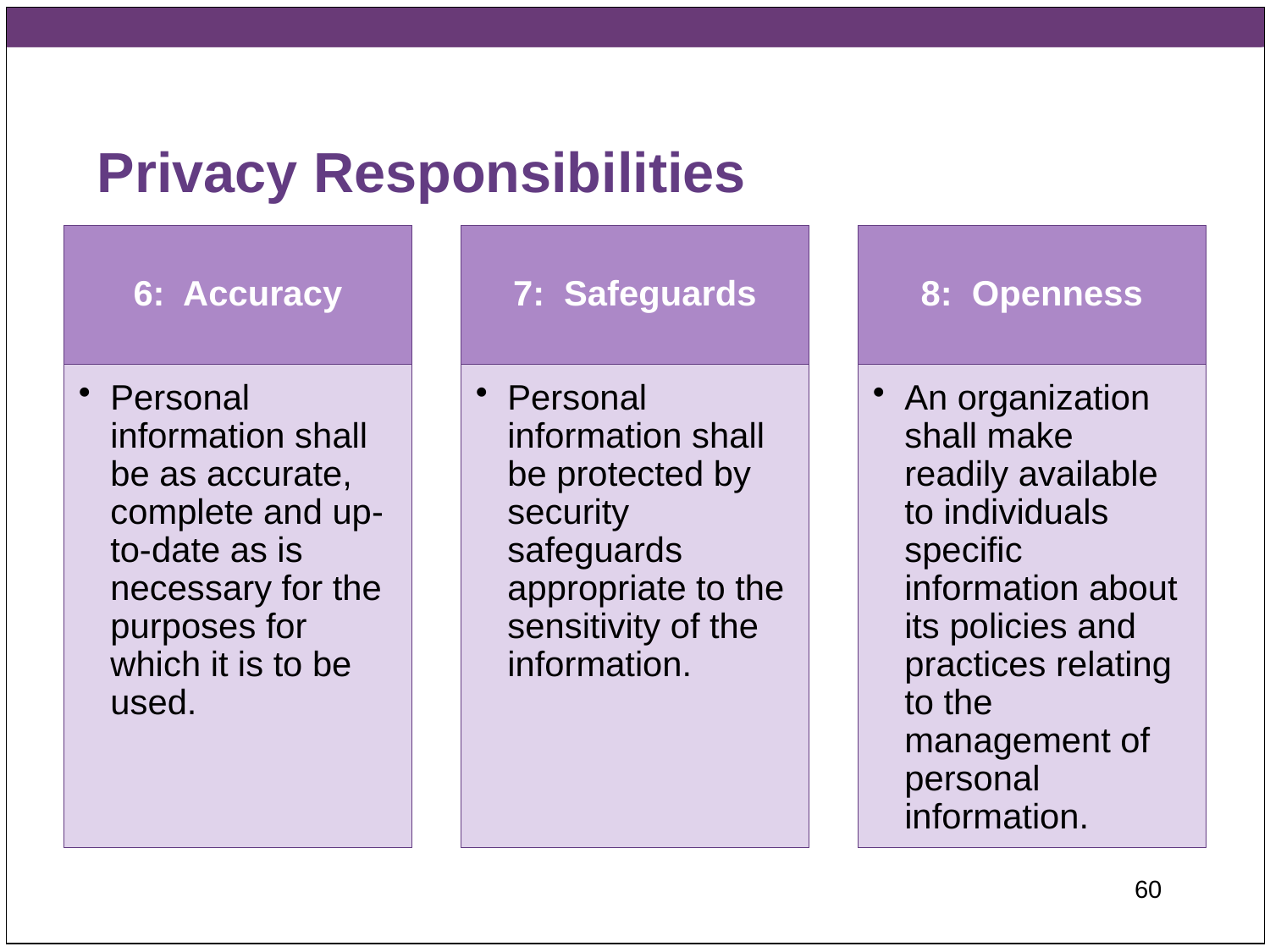

# Privacy Responsibilities
6:  Accuracy
Personal information shall be as accurate, complete and up-to-date as is necessary for the purposes for which it is to be used.
7:  Safeguards
Personal information shall be protected by security safeguards appropriate to the sensitivity of the information.
8:  Openness
An organization shall make readily available to individuals specific information about its policies and practices relating to the management of personal information.
60